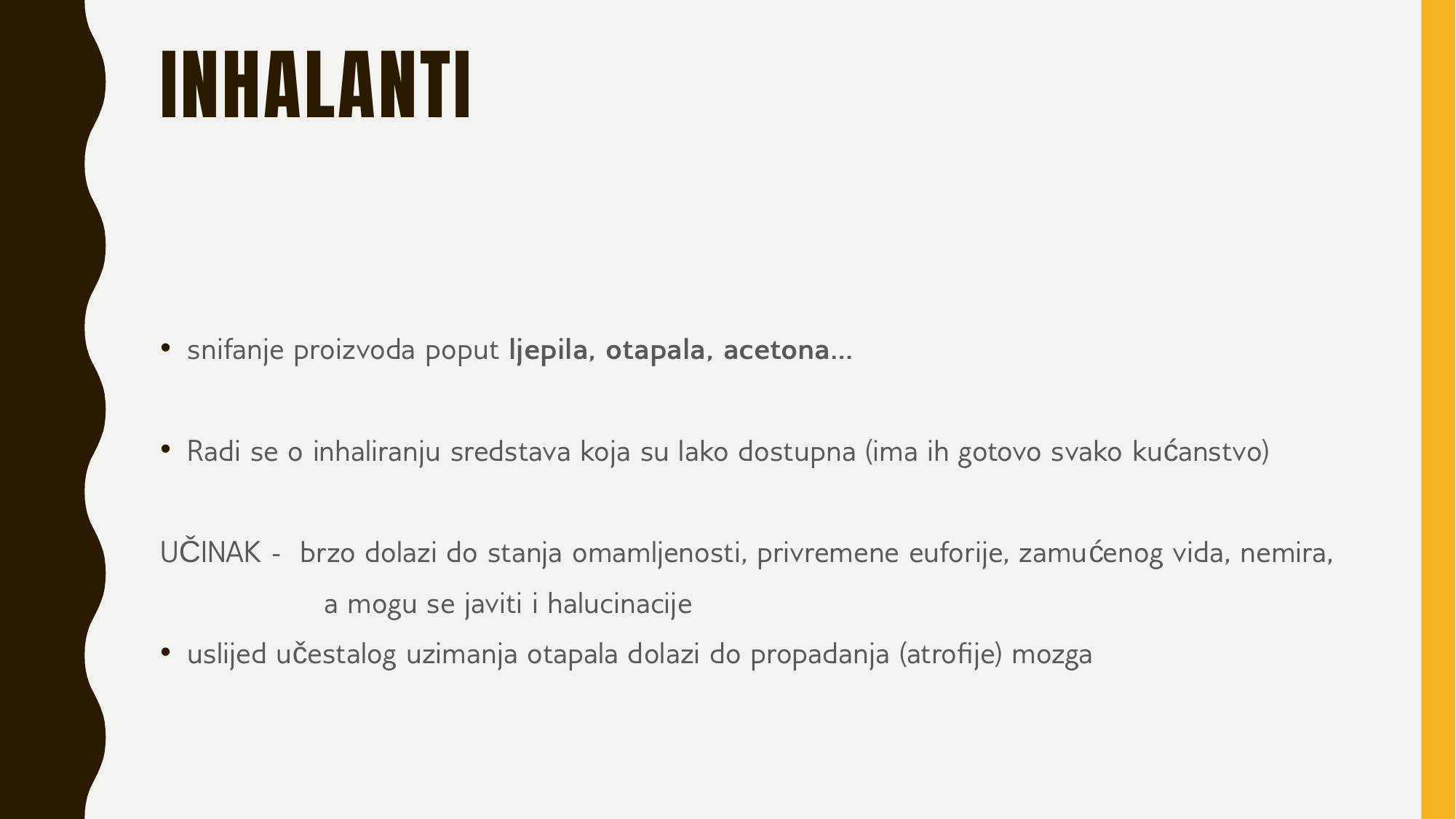

# Inhalanti

snifanje proizvoda poput ljepila, otapala, acetona…

Radi se o inhaliranju sredstava koja su lako dostupna (ima ih gotovo svako kućanstvo)

UČINAK -  brzo dolazi do stanja omamljenosti, privremene euforije, zamućenog vida, nemira,
                  a mogu se javiti i halucinacije
uslijed učestalog uzimanja otapala dolazi do propadanja (atrofije) mozga